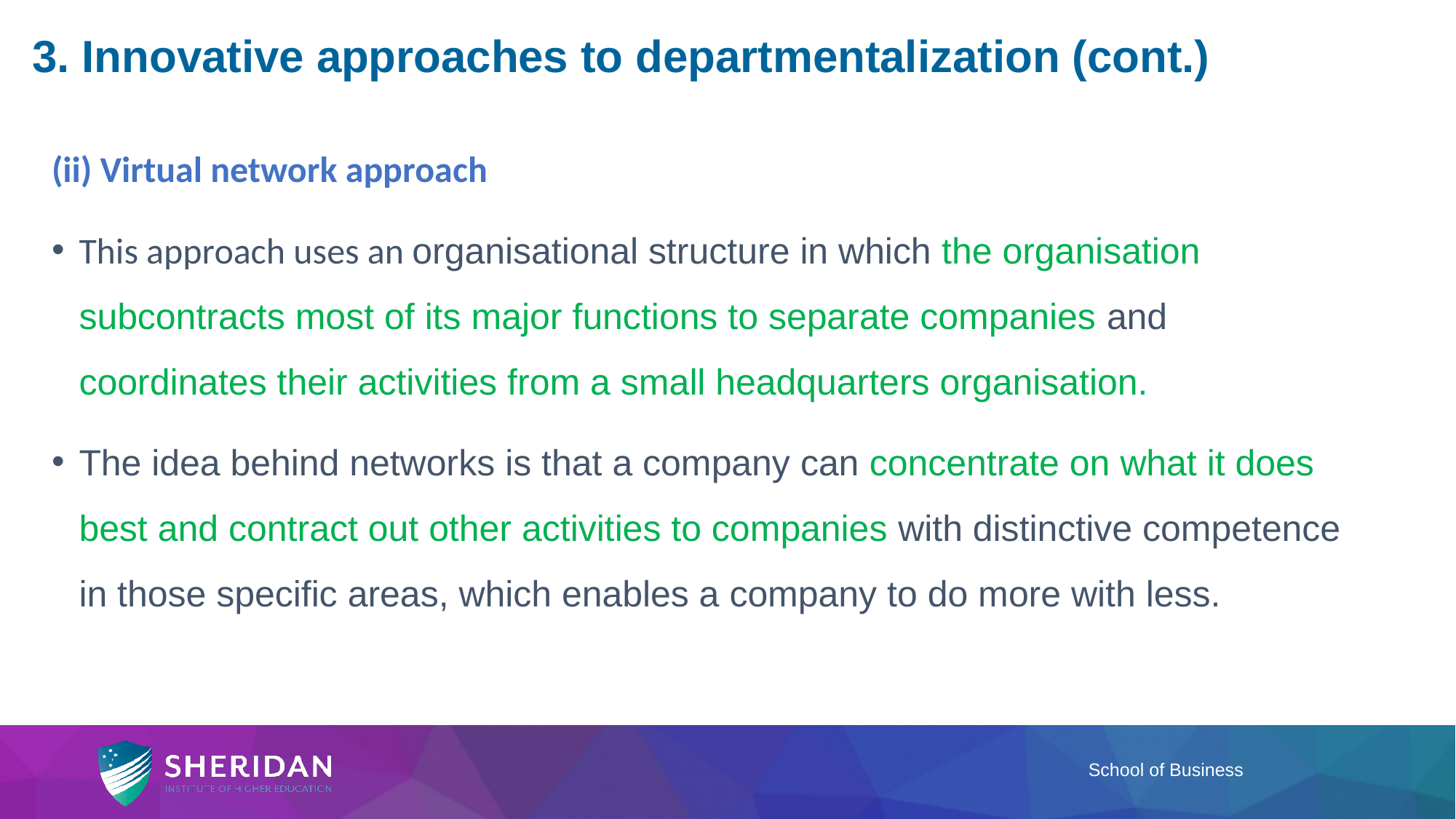

3. Innovative approaches to departmentalization (cont.)
(ii) Virtual network approach
This approach uses an organisational structure in which the organisation subcontracts most of its major functions to separate companies and coordinates their activities from a small headquarters organisation.
The idea behind networks is that a company can concentrate on what it does best and contract out other activities to companies with distinctive competence in those specific areas, which enables a company to do more with less.